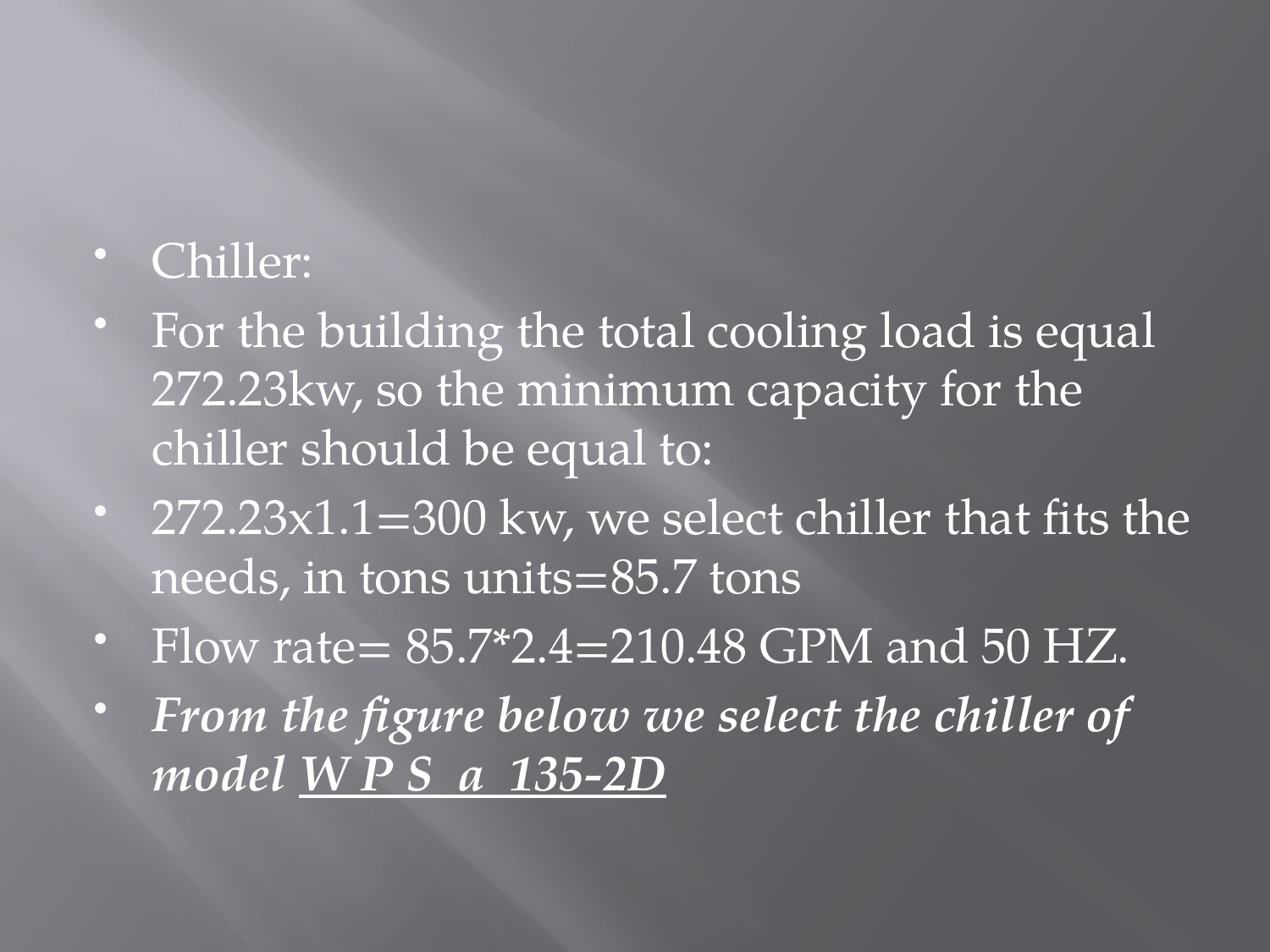

#
Chiller:
For the building the total cooling load is equal 272.23kw, so the minimum capacity for the chiller should be equal to:
272.23x1.1=300 kw, we select chiller that fits the needs, in tons units=85.7 tons
Flow rate= 85.7*2.4=210.48 GPM and 50 HZ.
From the figure below we select the chiller of model W P S  a  135-2D